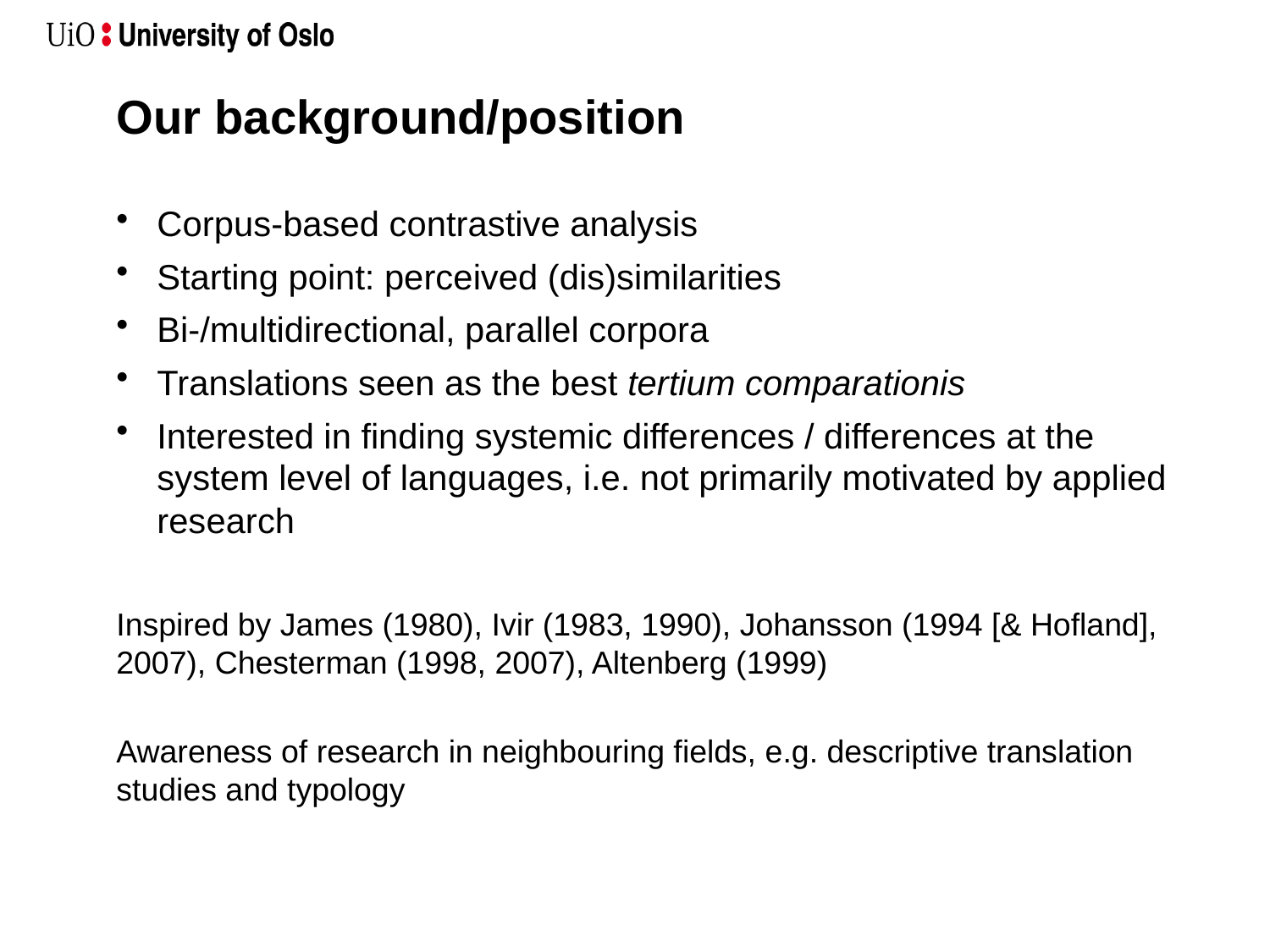

# Our background/position
Corpus-based contrastive analysis
Starting point: perceived (dis)similarities
Bi-/multidirectional, parallel corpora
Translations seen as the best tertium comparationis
Interested in finding systemic differences / differences at the system level of languages, i.e. not primarily motivated by applied research

Inspired by James (1980), Ivir (1983, 1990), Johansson (1994 [& Hofland], 2007), Chesterman (1998, 2007), Altenberg (1999)

Awareness of research in neighbouring fields, e.g. descriptive translation studies and typology